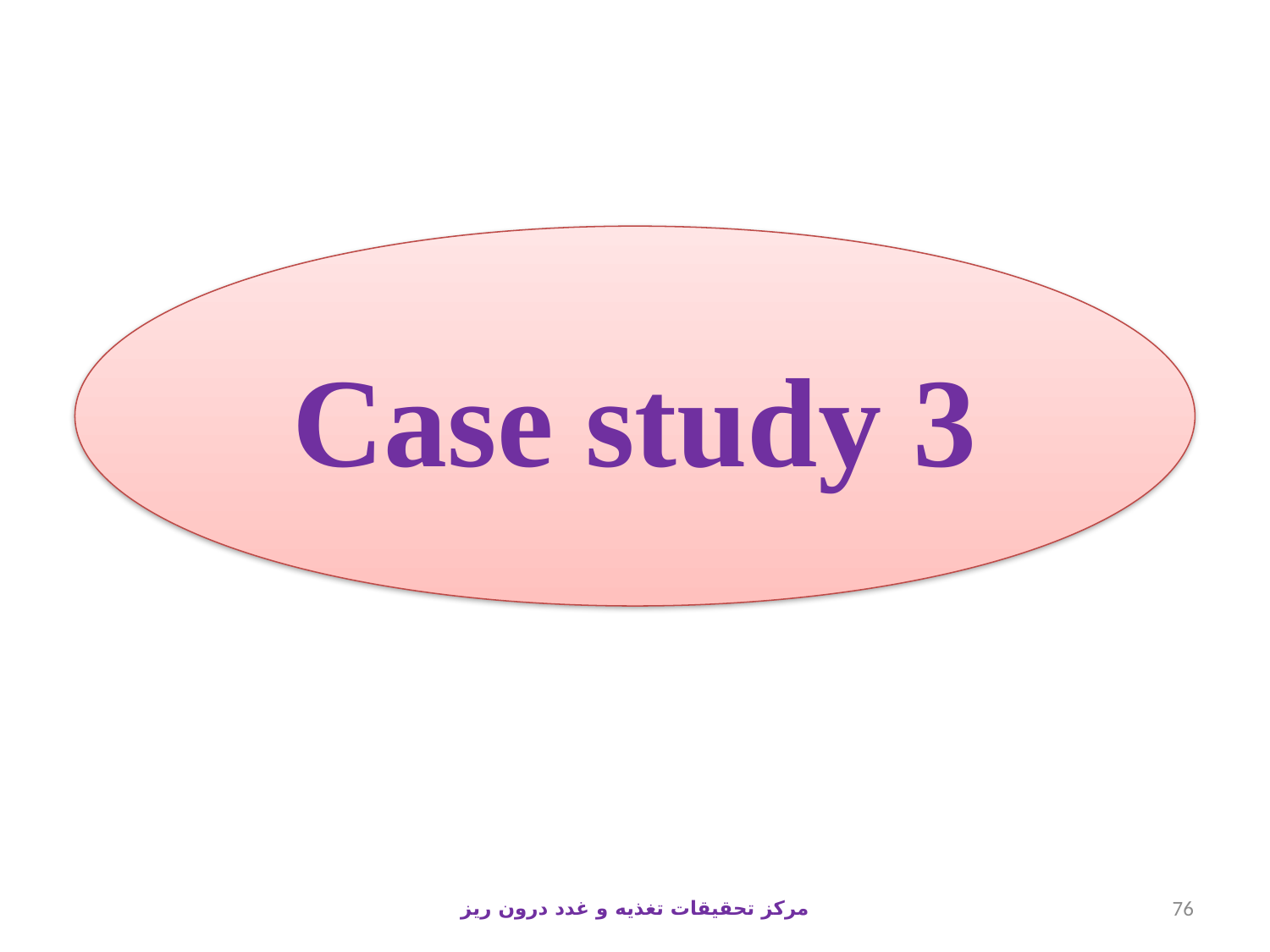

Case study 3
مرکز تحقیقات تغذیه و غدد درون ریز
76